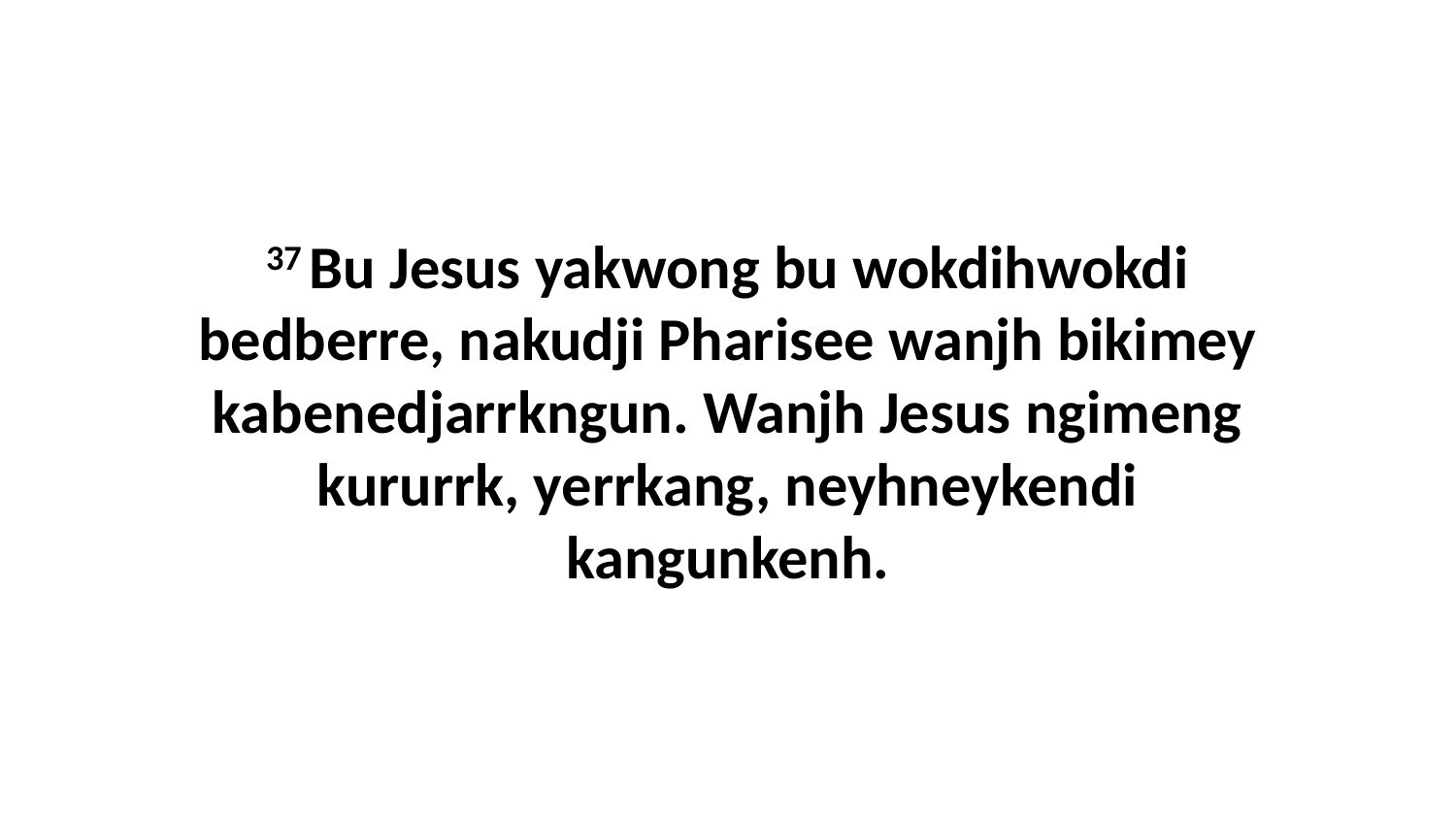

37 Bu Jesus yakwong bu wokdihwokdi bedberre, nakudji Pharisee wanjh bikimey kabenedjarrkngun. Wanjh Jesus ngimeng kururrk, yerrkang, neyhneykendi kangunkenh.